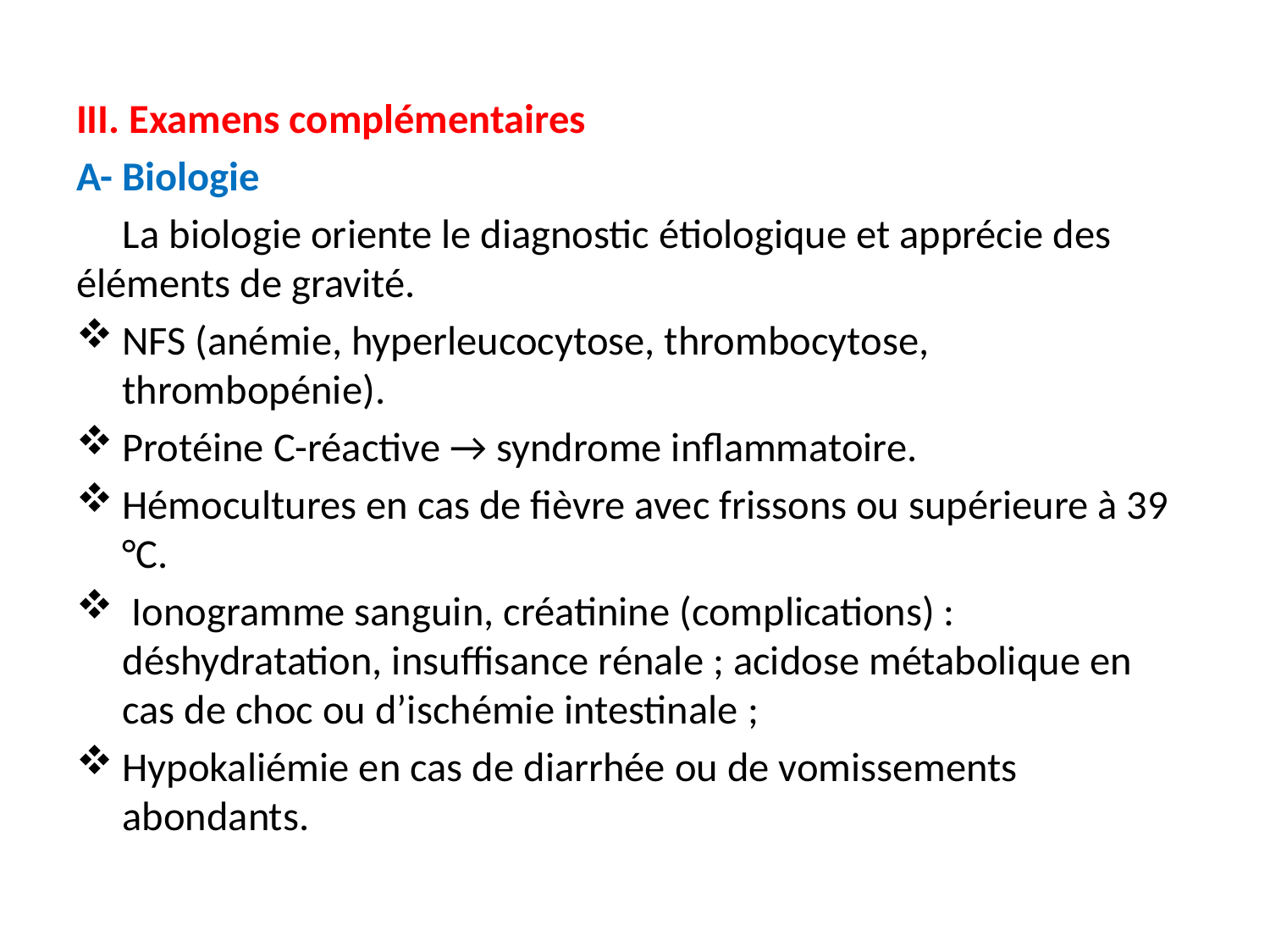

III. Examens complémentaires
A- Biologie
     La biologie oriente le diagnostic étiologique et apprécie des éléments de gravité.
NFS (anémie, hyperleucocytose, thrombocytose, thrombopénie).
Protéine C-réactive → syndrome inflammatoire.
Hémocultures en cas de fièvre avec frissons ou supérieure à 39 °C.
 Ionogramme sanguin, créatinine (complications) : déshydratation, insuffisance rénale ; acidose métabolique en cas de choc ou d’ischémie intestinale ;
Hypokaliémie en cas de diarrhée ou de vomissements abondants.